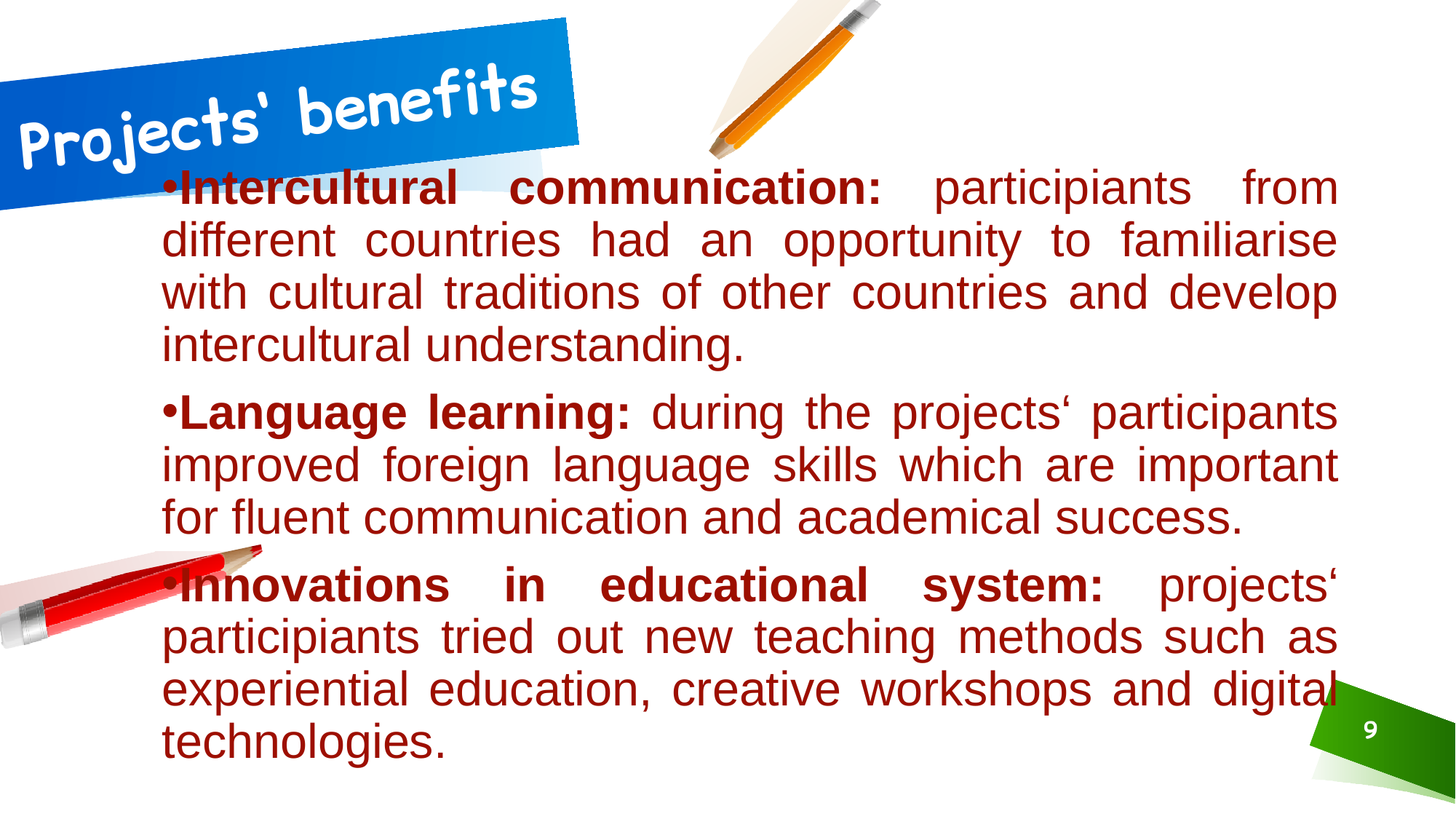

# Projects‘ benefits
Intercultural communication: participiants from different countries had an opportunity to familiarise with cultural traditions of other countries and develop intercultural understanding.
Language learning: during the projects‘ participants improved foreign language skills which are important for fluent communication and academical success.
Innovations in educational system: projects‘ participiants tried out new teaching methods such as experiential education, creative workshops and digital technologies.

9